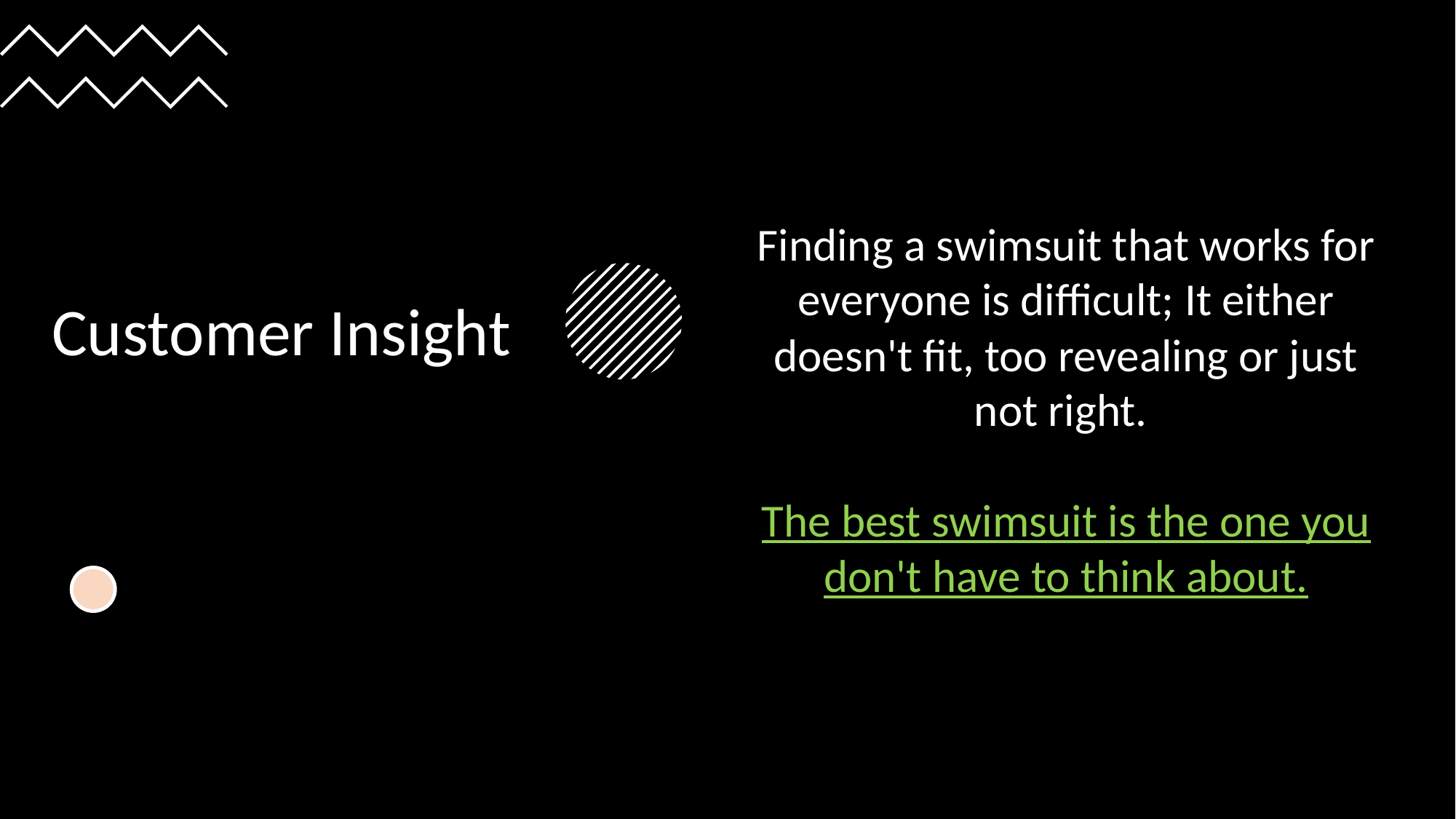

# Customer Insight
Finding a swimsuit that works for everyone is difficult; It either doesn't fit, too revealing or just not right.

The best swimsuit is the one you don't have to think about.